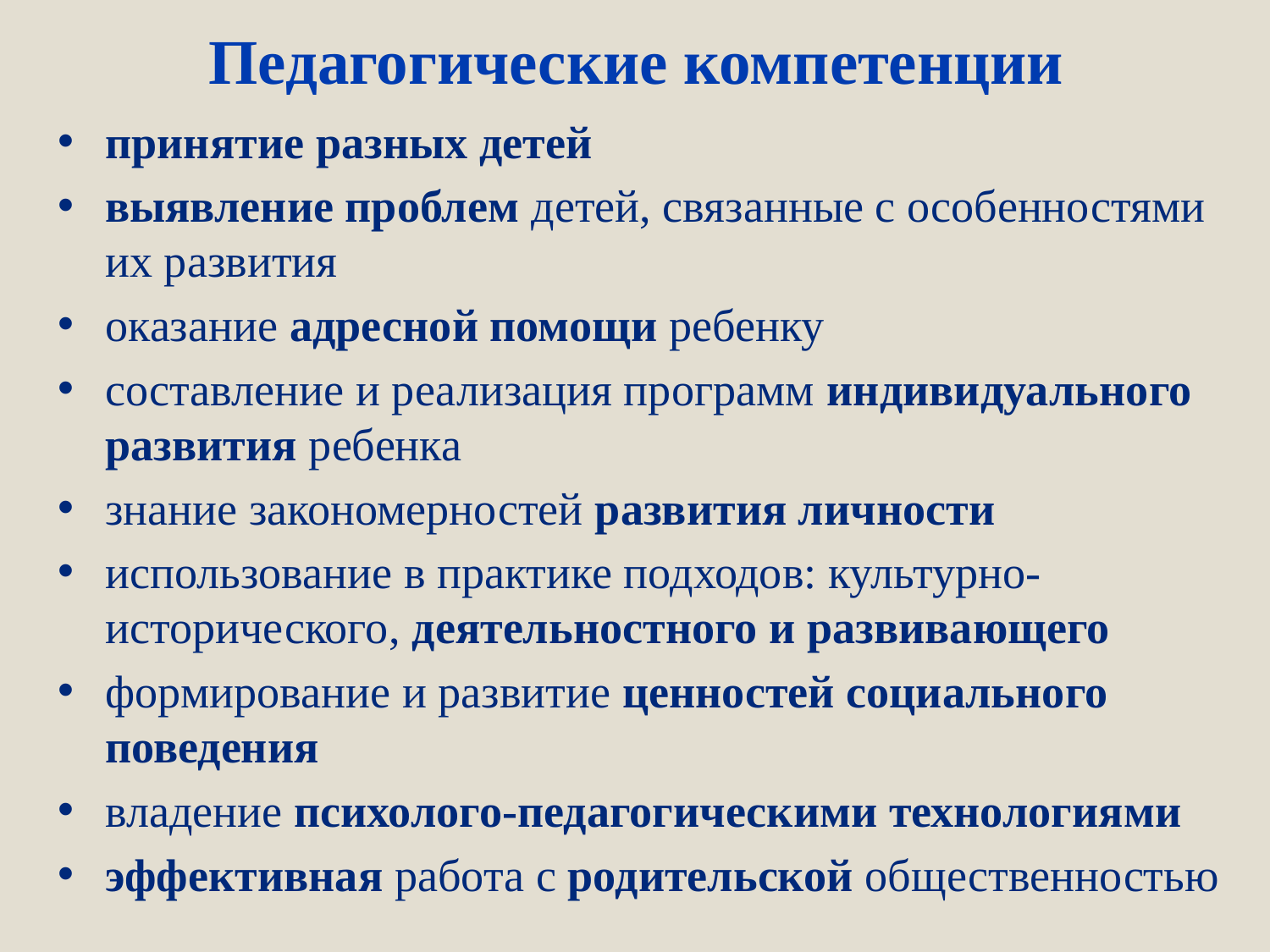

# Педагогические компетенции
принятие разных детей
выявление проблем детей, связанные с особенностями их развития
оказание адресной помощи ребенку
составление и реализация программ индивидуального развития ребенка
знание закономерностей развития личности
использование в практике подходов: культурно-исторического, деятельностного и развивающего
формирование и развитие ценностей социального поведения
владение психолого-педагогическими технологиями
эффективная работа с родительской общественностью